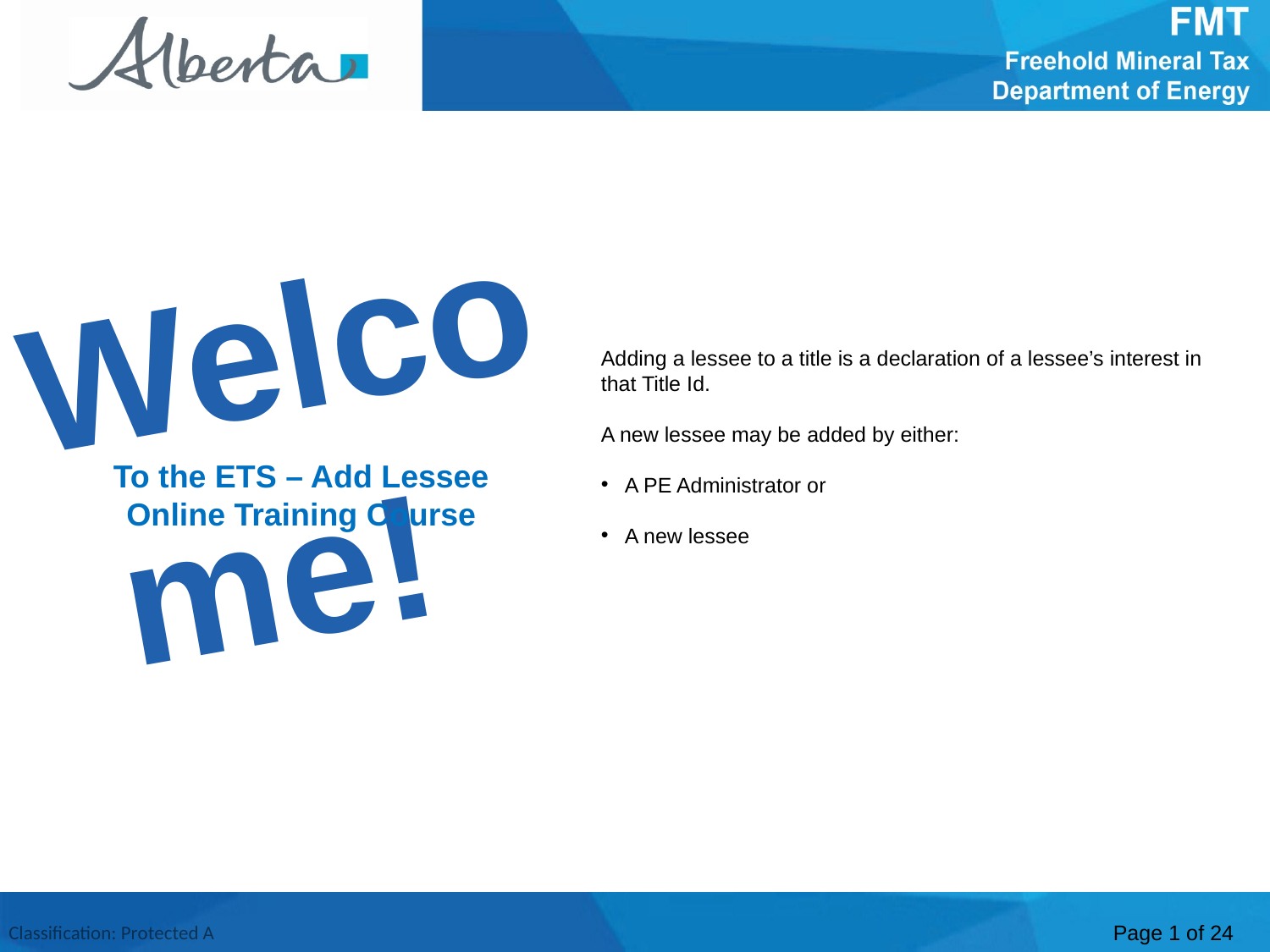

Welcome
Welcome!
Adding a lessee to a title is a declaration of a lessee’s interest in that Title Id.
A new lessee may be added by either:

A PE Administrator or

A new lessee
To the ETS – Add Lessee
Online Training Course